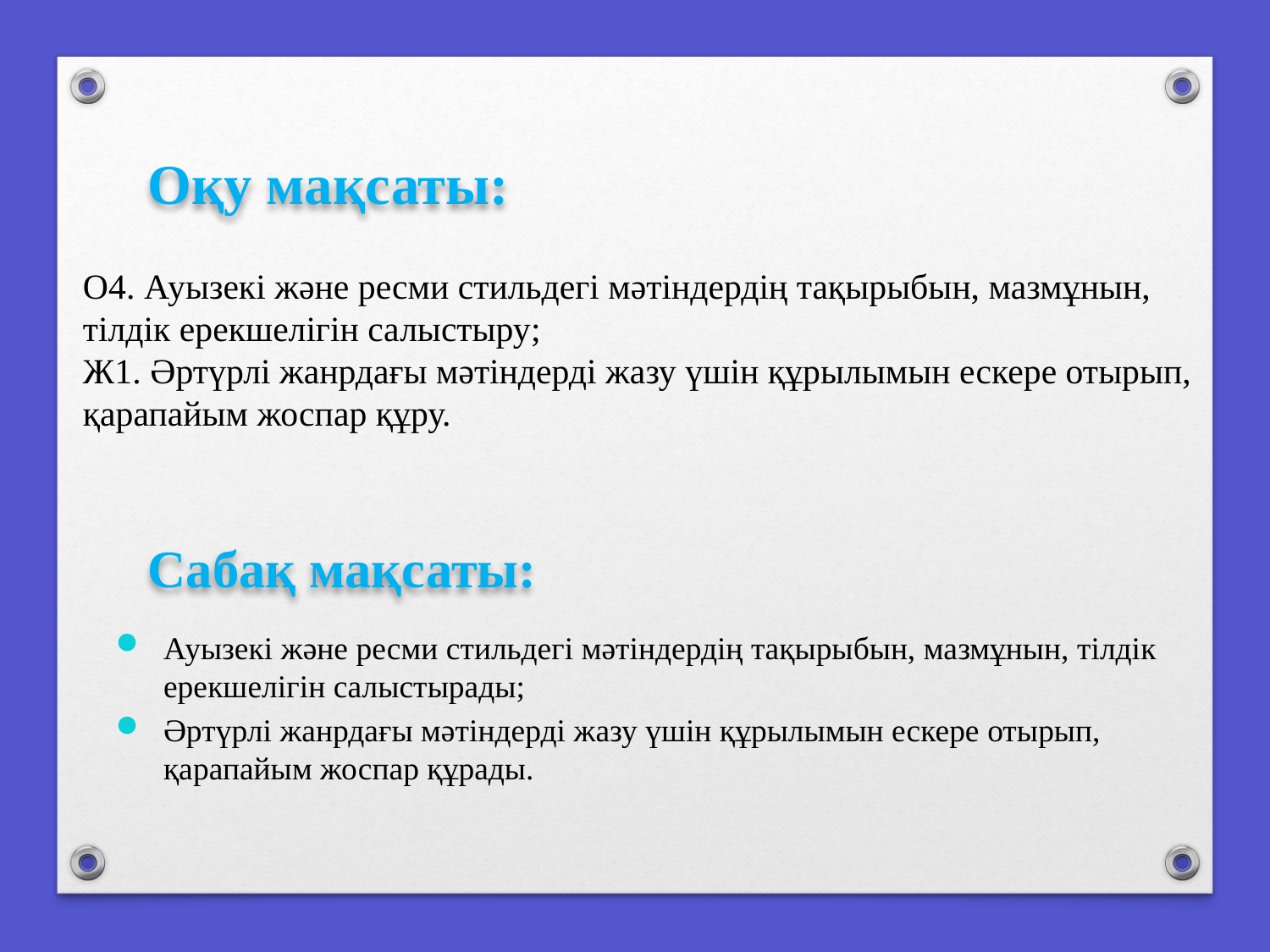

Оқу мақсаты:

О4. Ауызекі және ресми стильдегі мәтіндердің тақырыбын, мазмұнын, тілдік ерекшелігін салыстыру;
Ж1. Әртүрлі жанрдағы мәтіндерді жазу үшін құрылымын ескере отырып, қарапайым жоспар құру.
Сабақ мақсаты:
Ауызекі және ресми стильдегі мәтіндердің тақырыбын, мазмұнын, тілдік ерекшелігін салыстырады;
Әртүрлі жанрдағы мәтіндерді жазу үшін құрылымын ескере отырып, қарапайым жоспар құрады.